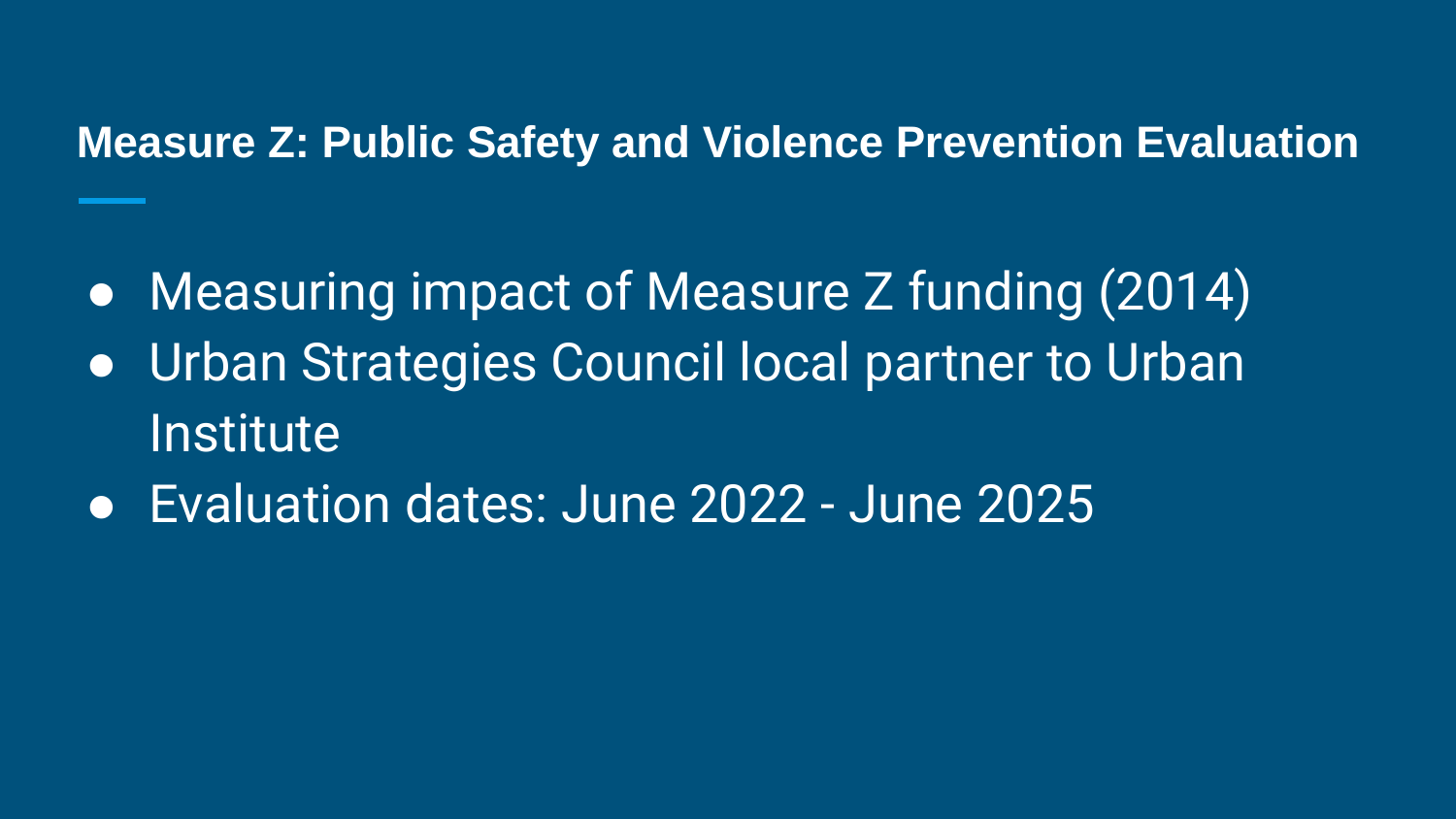

# Measure Z: Public Safety and Violence Prevention Evaluation
Measuring impact of Measure Z funding (2014)
Urban Strategies Council local partner to Urban Institute
Evaluation dates: June 2022 - June 2025